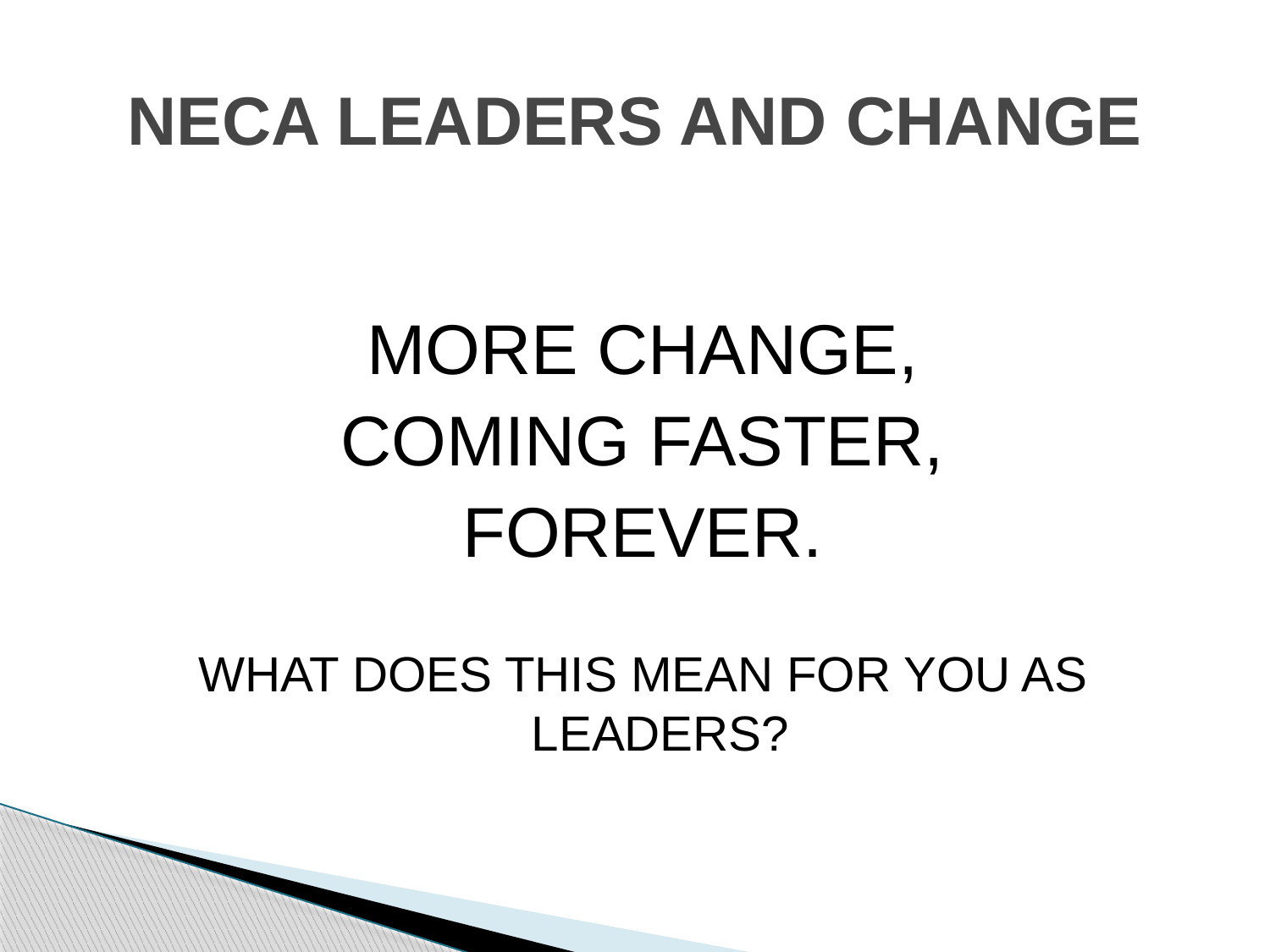

# NECA LEADERS AND CHANGE

MORE CHANGE,
COMING FASTER,
FOREVER.

WHAT DOES THIS MEAN FOR YOU AS LEADERS?